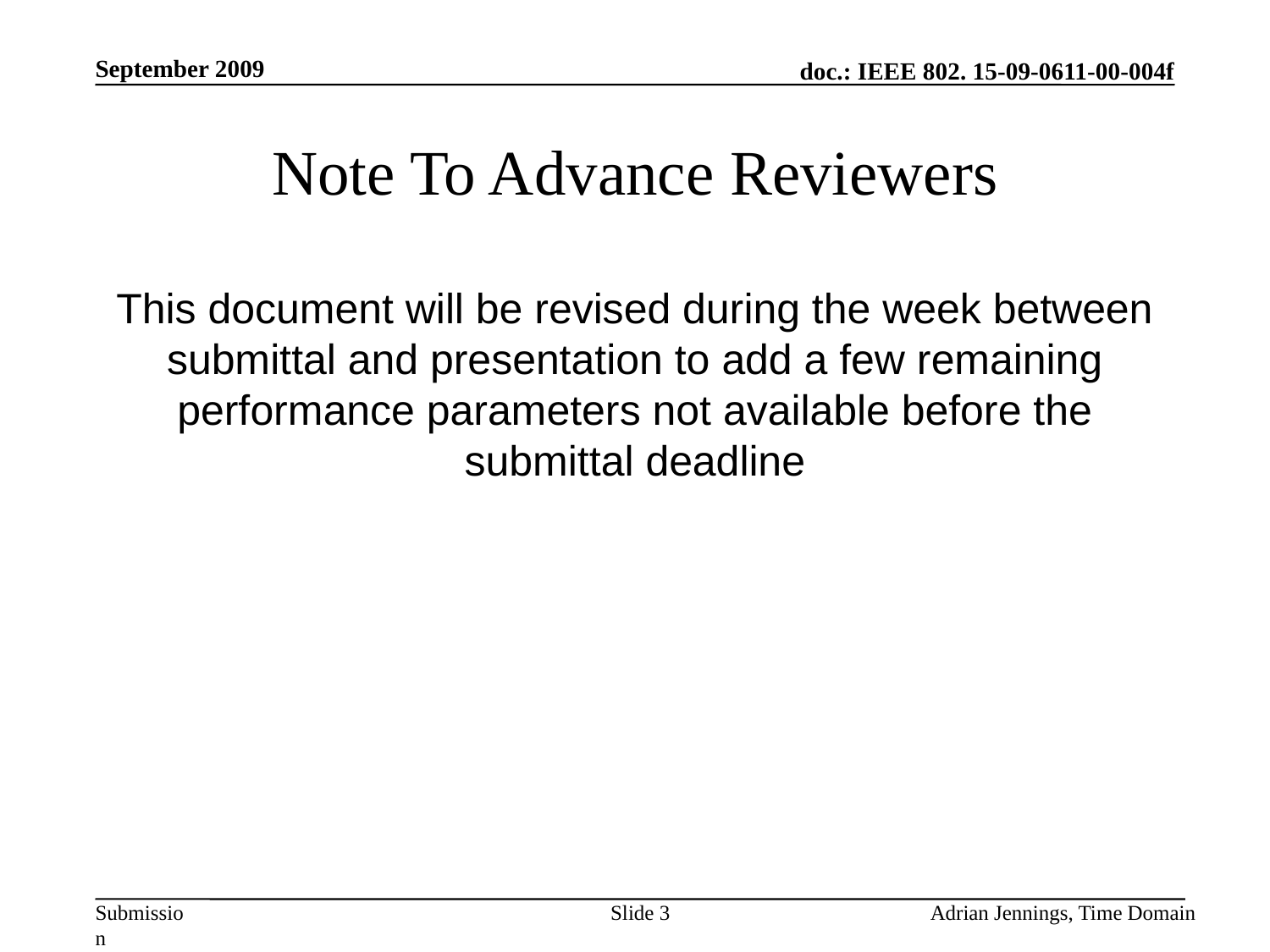

September 2009
# Note To Advance Reviewers
This document will be revised during the week between submittal and presentation to add a few remaining performance parameters not available before the submittal deadline
Slide 3
Adrian Jennings, Time Domain